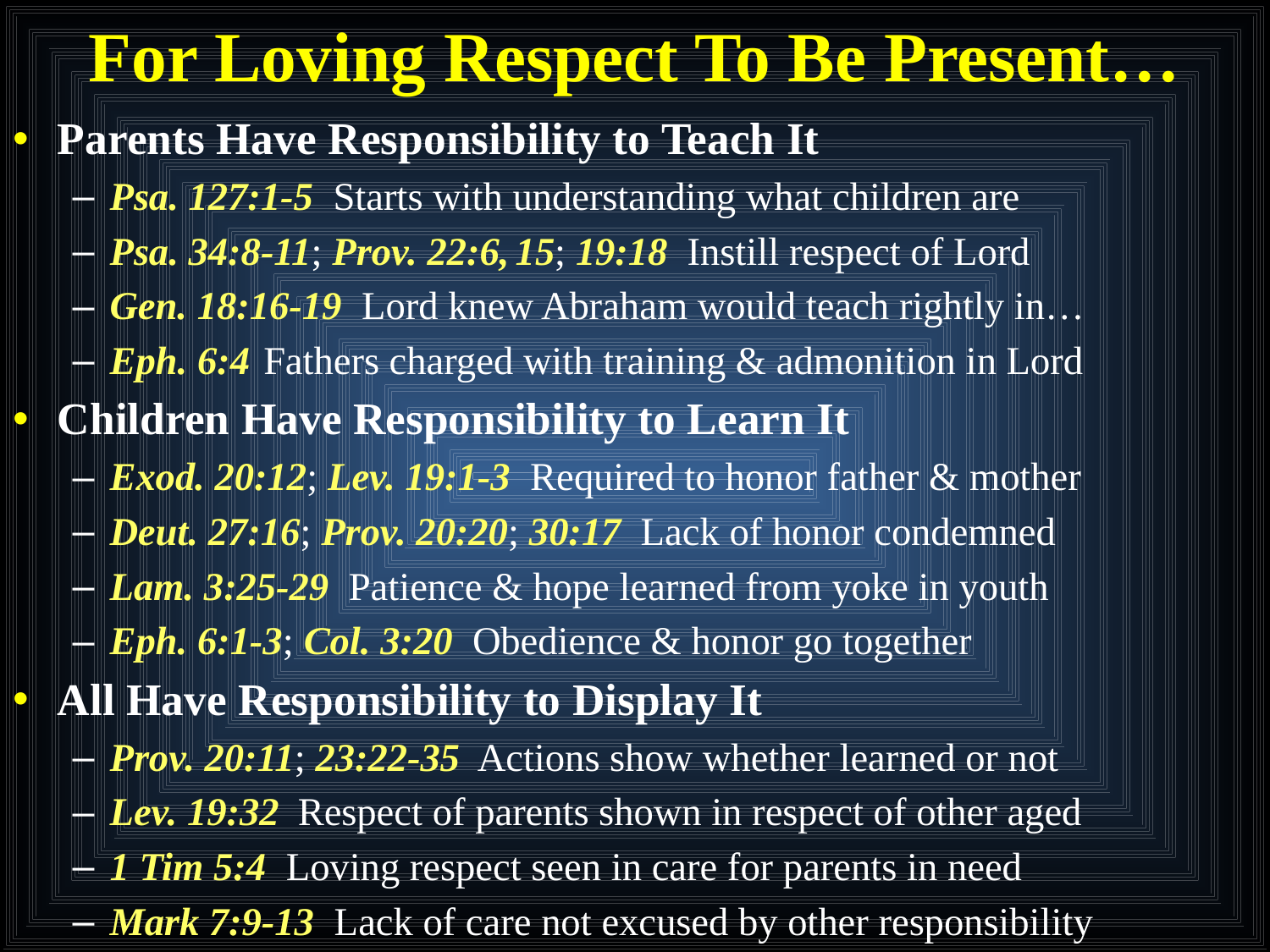

# For Loving Respect To Be Present…
Parents Have Responsibility to Teach It
Psa. 127:1-5  Starts with understanding what children are
Psa. 34:8-11; Prov. 22:6, 15; 19:18  Instill respect of Lord
Gen. 18:16-19  Lord knew Abraham would teach rightly in…
Eph. 6:4  Fathers charged with training & admonition in Lord
Children Have Responsibility to Learn It
Exod. 20:12; Lev. 19:1-3  Required to honor father & mother
Deut. 27:16; Prov. 20:20; 30:17  Lack of honor condemned
Lam. 3:25-29  Patience & hope learned from yoke in youth
Eph. 6:1-3; Col. 3:20  Obedience & honor go together
All Have Responsibility to Display It
Prov. 20:11; 23:22-35  Actions show whether learned or not
Lev. 19:32  Respect of parents shown in respect of other aged
1 Tim 5:4  Loving respect seen in care for parents in need
Mark 7:9-13  Lack of care not excused by other responsibility